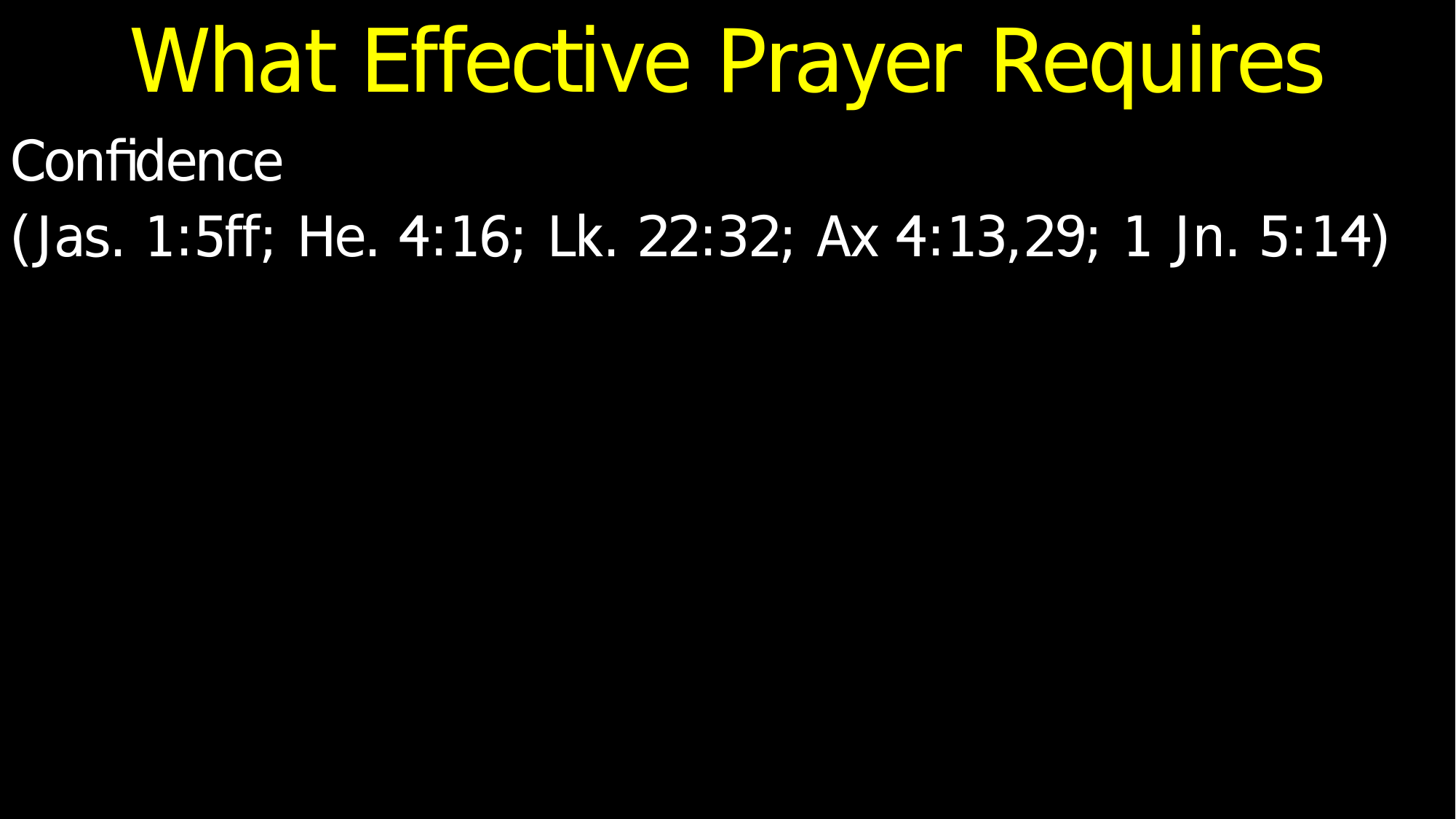

# What Effective Prayer Requires
Confidence
(Jas. 1:5ff; He. 4:16; Lk. 22:32; Ax 4:13,29; 1 Jn. 5:14)